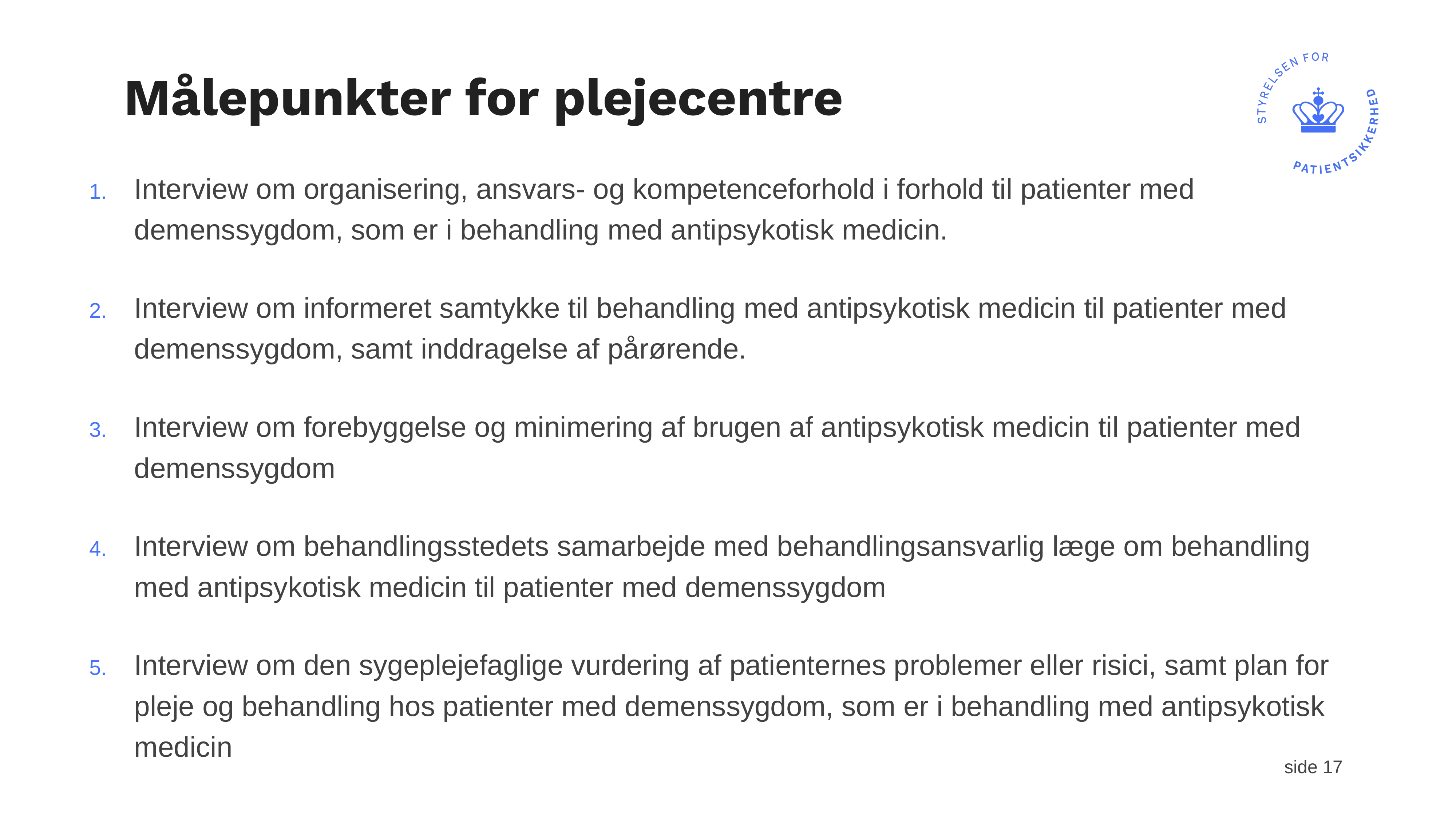

# Målepunkter for plejecentre
Interview om organisering, ansvars- og kompetenceforhold i forhold til patienter med demenssygdom, som er i behandling med antipsykotisk medicin.
Interview om informeret samtykke til behandling med antipsykotisk medicin til patienter med demenssygdom, samt inddragelse af pårørende.
Interview om forebyggelse og minimering af brugen af antipsykotisk medicin til patienter med demenssygdom
Interview om behandlingsstedets samarbejde med behandlingsansvarlig læge om behandling med antipsykotisk medicin til patienter med demenssygdom
Interview om den sygeplejefaglige vurdering af patienternes problemer eller risici, samt plan for pleje og behandling hos patienter med demenssygdom, som er i behandling med antipsykotisk medicin

side 17